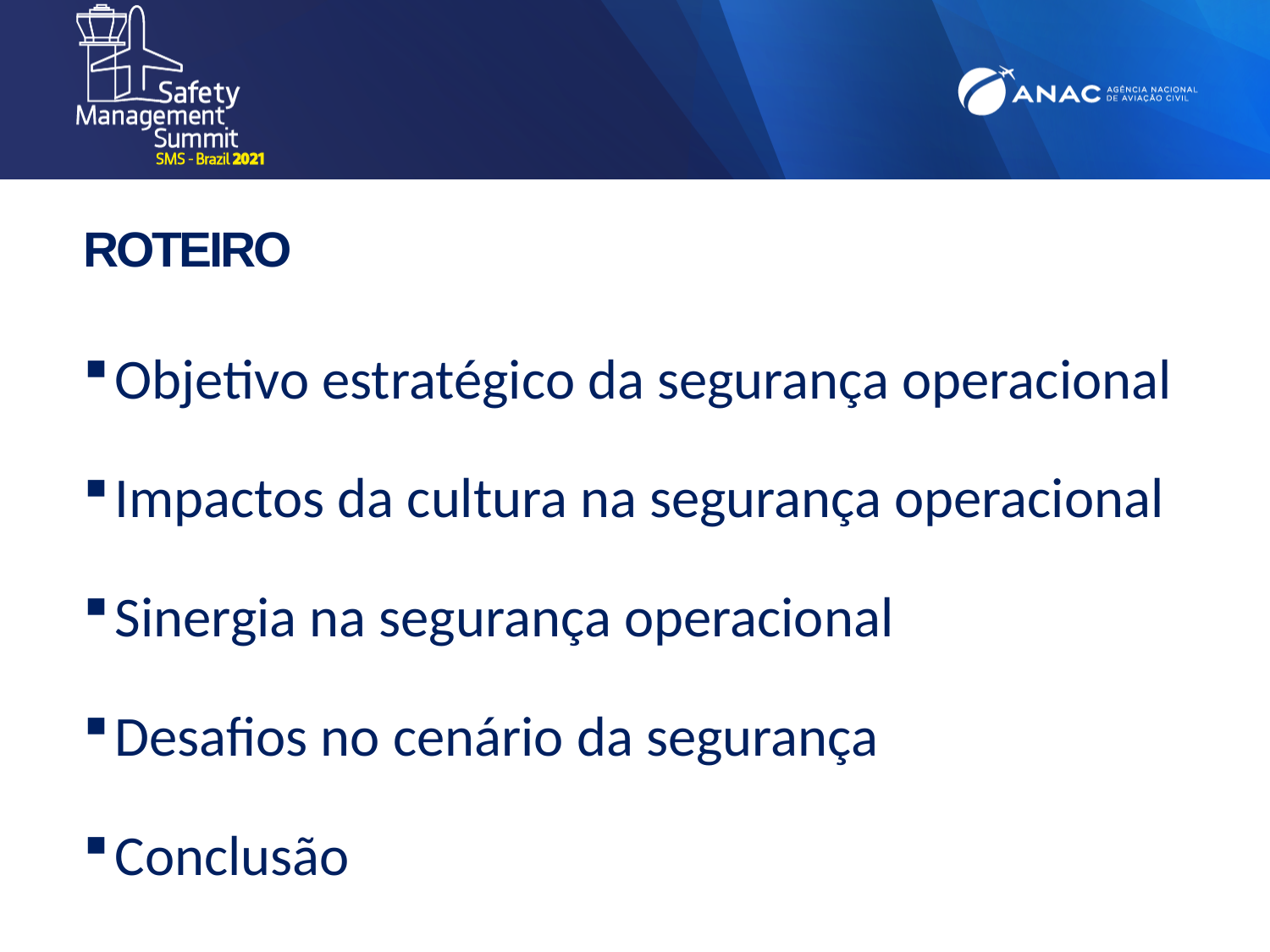

# ROTEIRO
Objetivo estratégico da segurança operacional
Impactos da cultura na segurança operacional
Sinergia na segurança operacional
Desafios no cenário da segurança
Conclusão